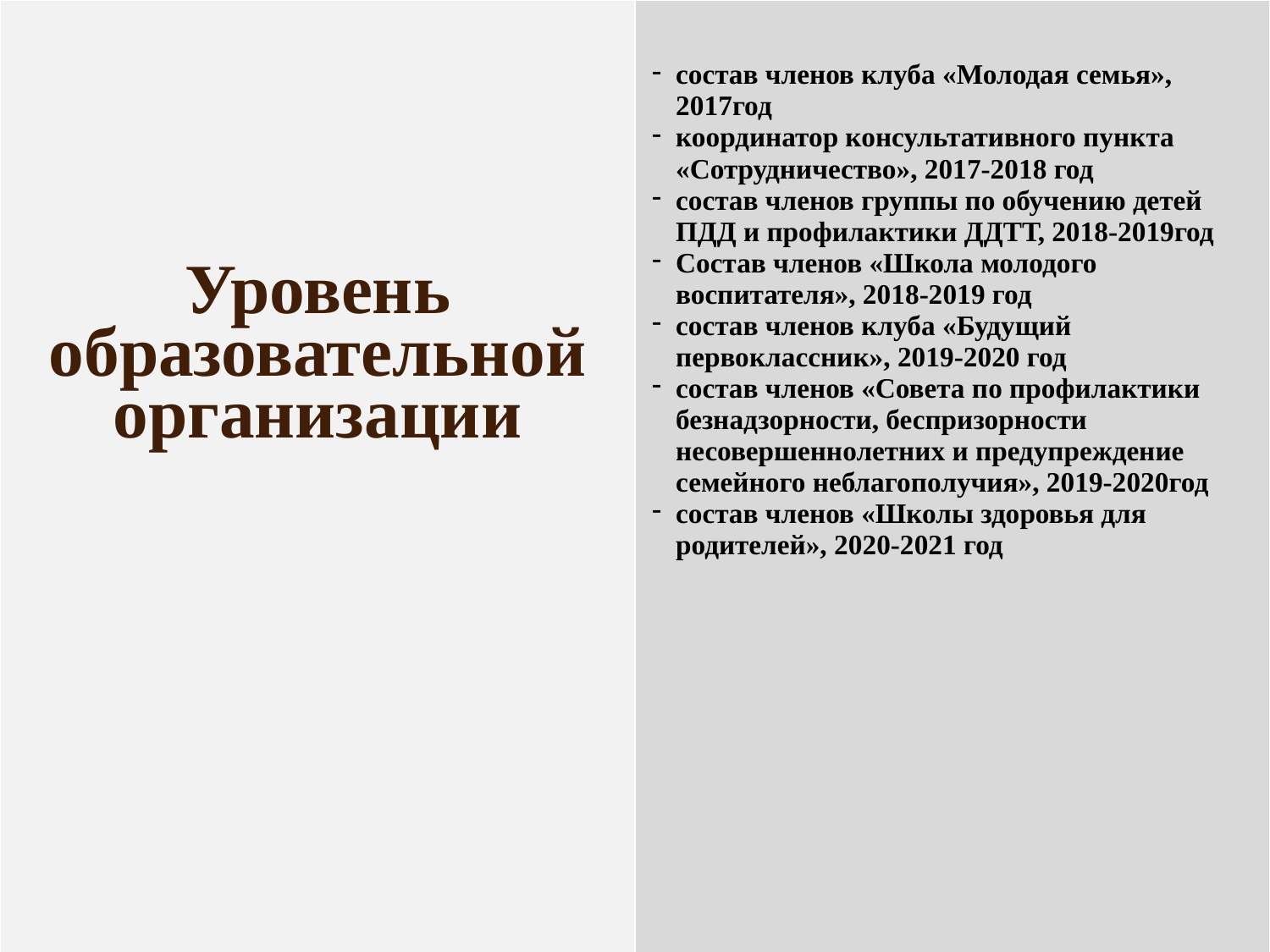

| Уровень образовательной организации | состав членов клуба «Молодая семья», 2017год координатор консультативного пункта «Сотрудничество», 2017-2018 год состав членов группы по обучению детей ПДД и профилактики ДДТТ, 2018-2019год Состав членов «Школа молодого воспитателя», 2018-2019 год состав членов клуба «Будущий первоклассник», 2019-2020 год состав членов «Совета по профилактики безнадзорности, беспризорности несовершеннолетних и предупреждение семейного неблагополучия», 2019-2020год состав членов «Школы здоровья для родителей», 2020-2021 год |
| --- | --- |